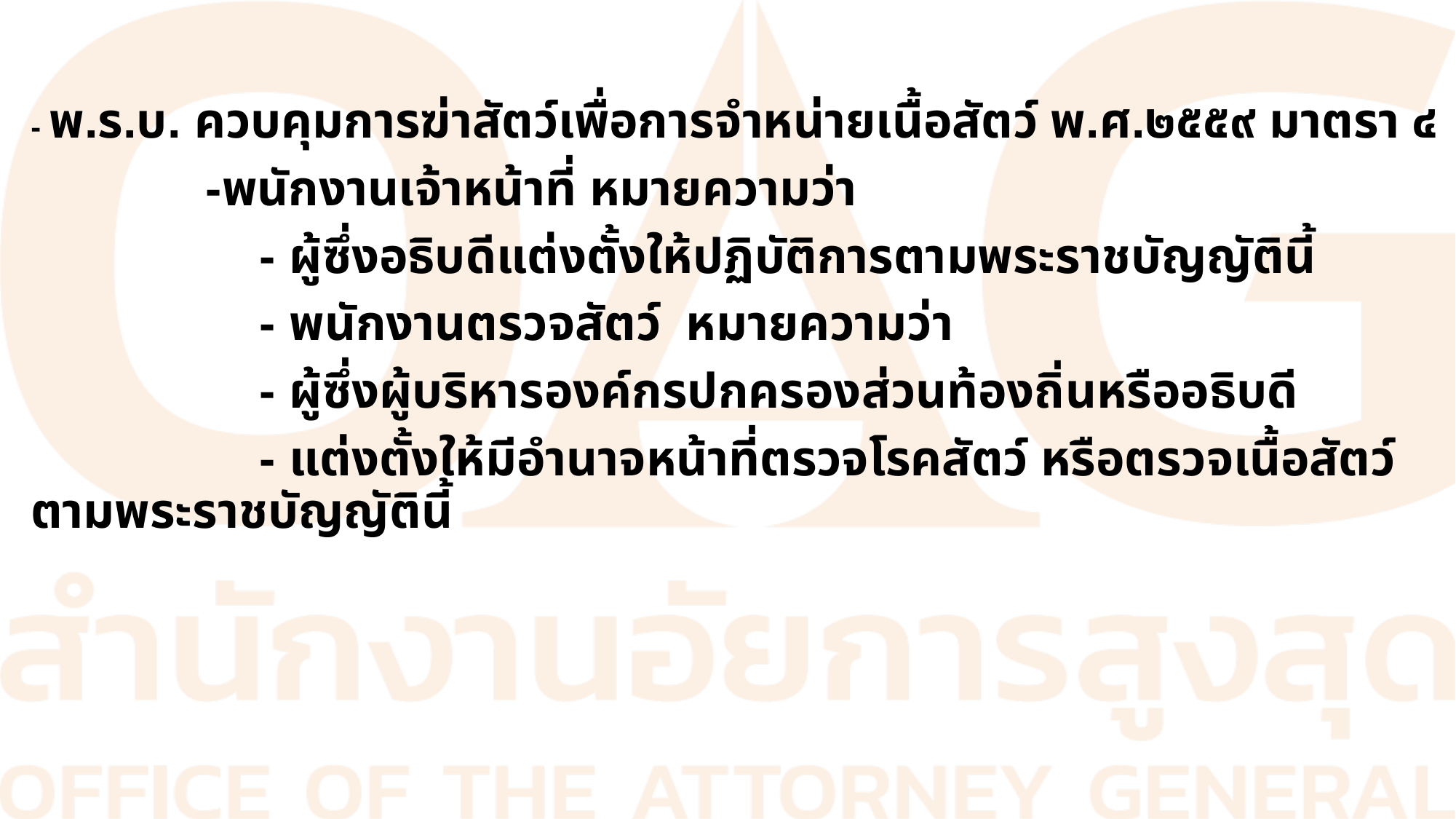

- พ.ร.บ. ควบคุมการฆ่าสัตว์เพื่อการจำหน่ายเนื้อสัตว์ พ.ศ.๒๕๕๙ มาตรา ๔
             -พนักงานเจ้าหน้าที่ หมายความว่า
                 - ผู้ซึ่งอธิบดีแต่งตั้งให้ปฏิบัติการตามพระราชบัญญัตินี้
                 - พนักงานตรวจสัตว์  หมายความว่า
                 - ผู้ซึ่งผู้บริหารองค์กรปกครองส่วนท้องถิ่นหรืออธิบดี
                 - แต่งตั้งให้มีอำนาจหน้าที่ตรวจโรคสัตว์ หรือตรวจเนื้อสัตว์ตามพระราชบัญญัตินี้